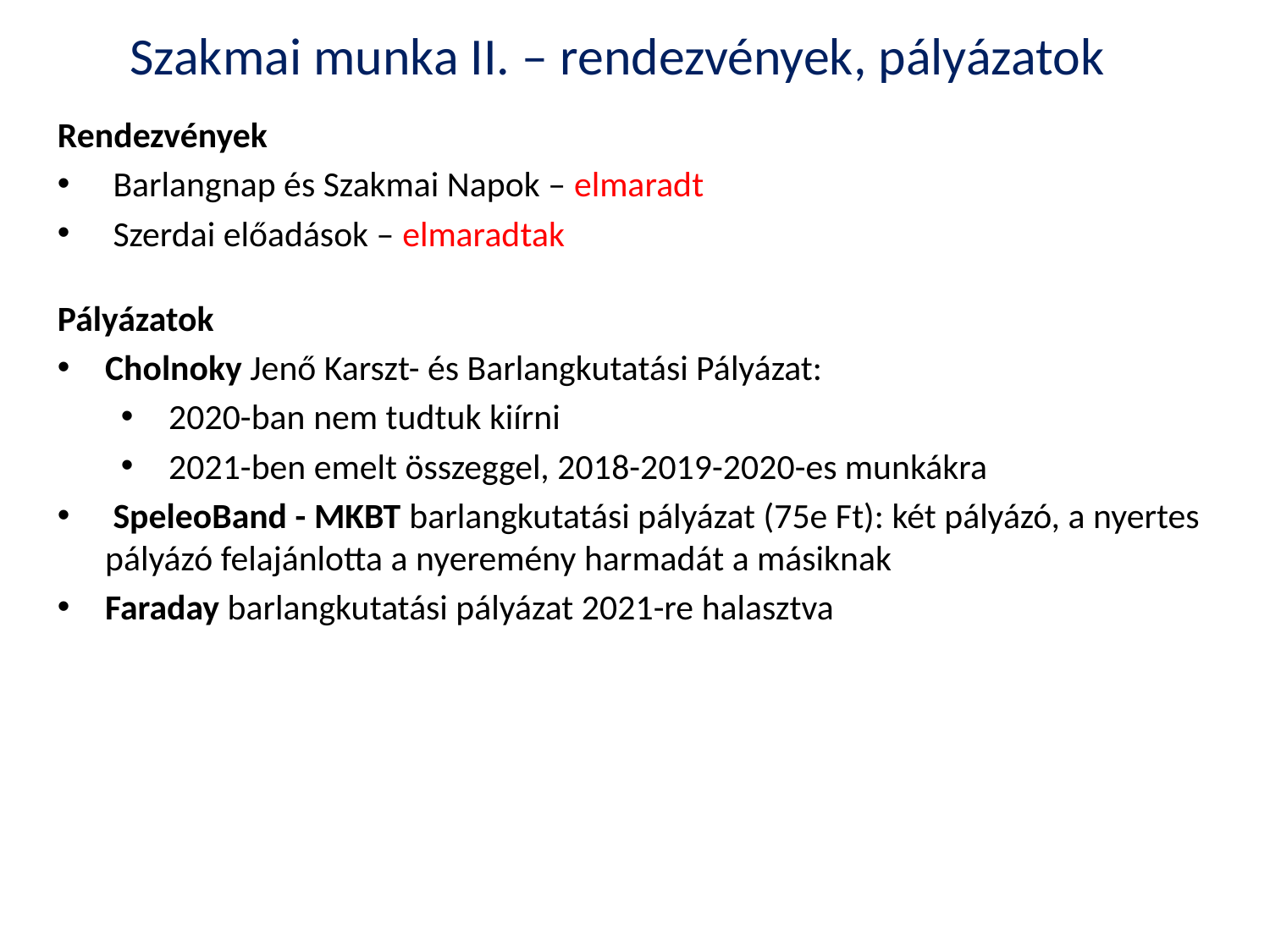

# Szakmai munka II. – rendezvények, pályázatok
Rendezvények
 Barlangnap és Szakmai Napok – elmaradt
 Szerdai előadások – elmaradtak

Pályázatok
Cholnoky Jenő Karszt- és Barlangkutatási Pályázat:
2020-ban nem tudtuk kiírni
2021-ben emelt összeggel, 2018-2019-2020-es munkákra
 SpeleoBand - MKBT barlangkutatási pályázat (75e Ft): két pályázó, a nyertes pályázó felajánlotta a nyeremény harmadát a másiknak
Faraday barlangkutatási pályázat 2021-re halasztva